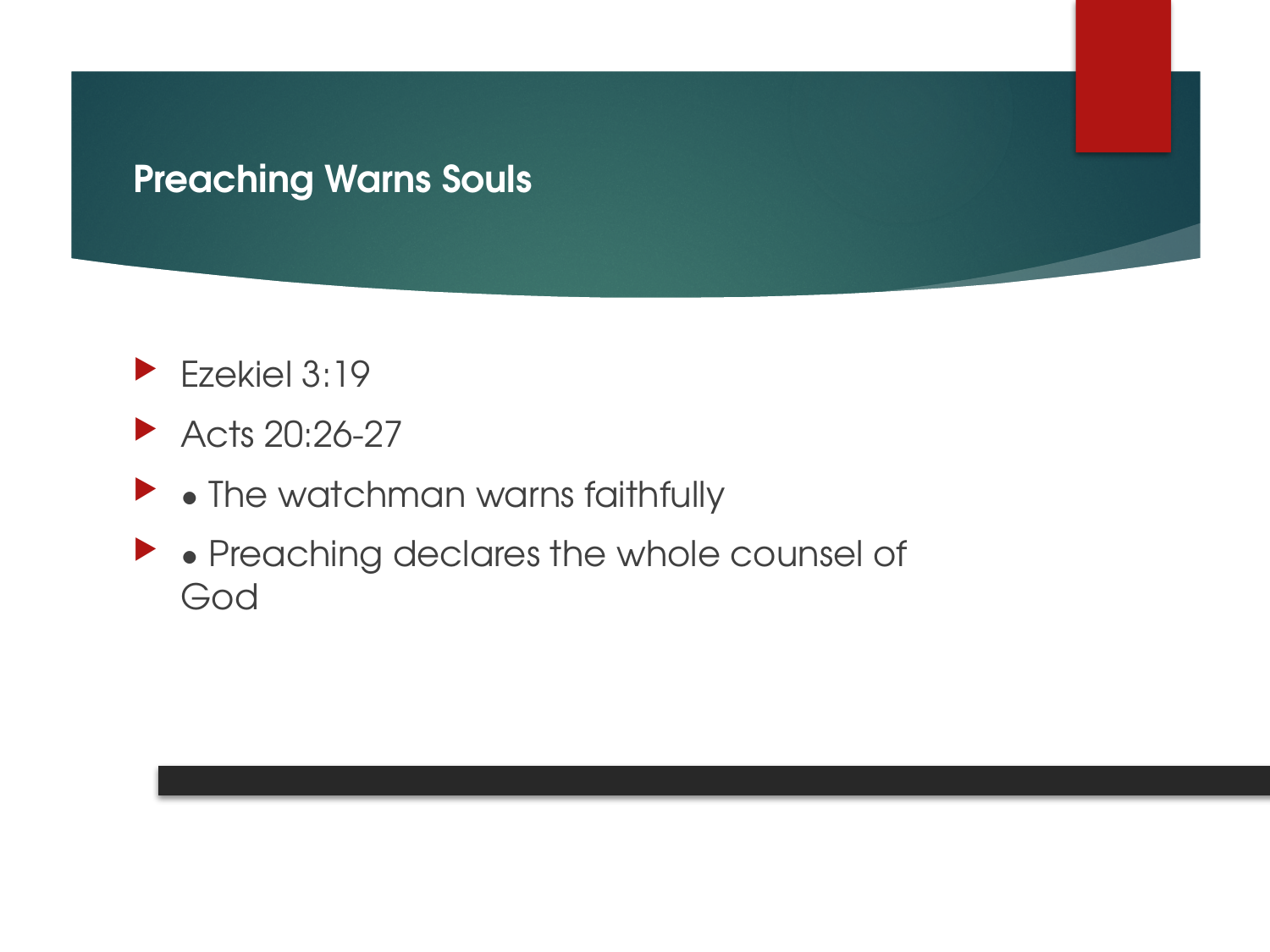

# Preaching Warns Souls
Ezekiel 3:19
Acts 20:26-27
• The watchman warns faithfully
• Preaching declares the whole counsel of God